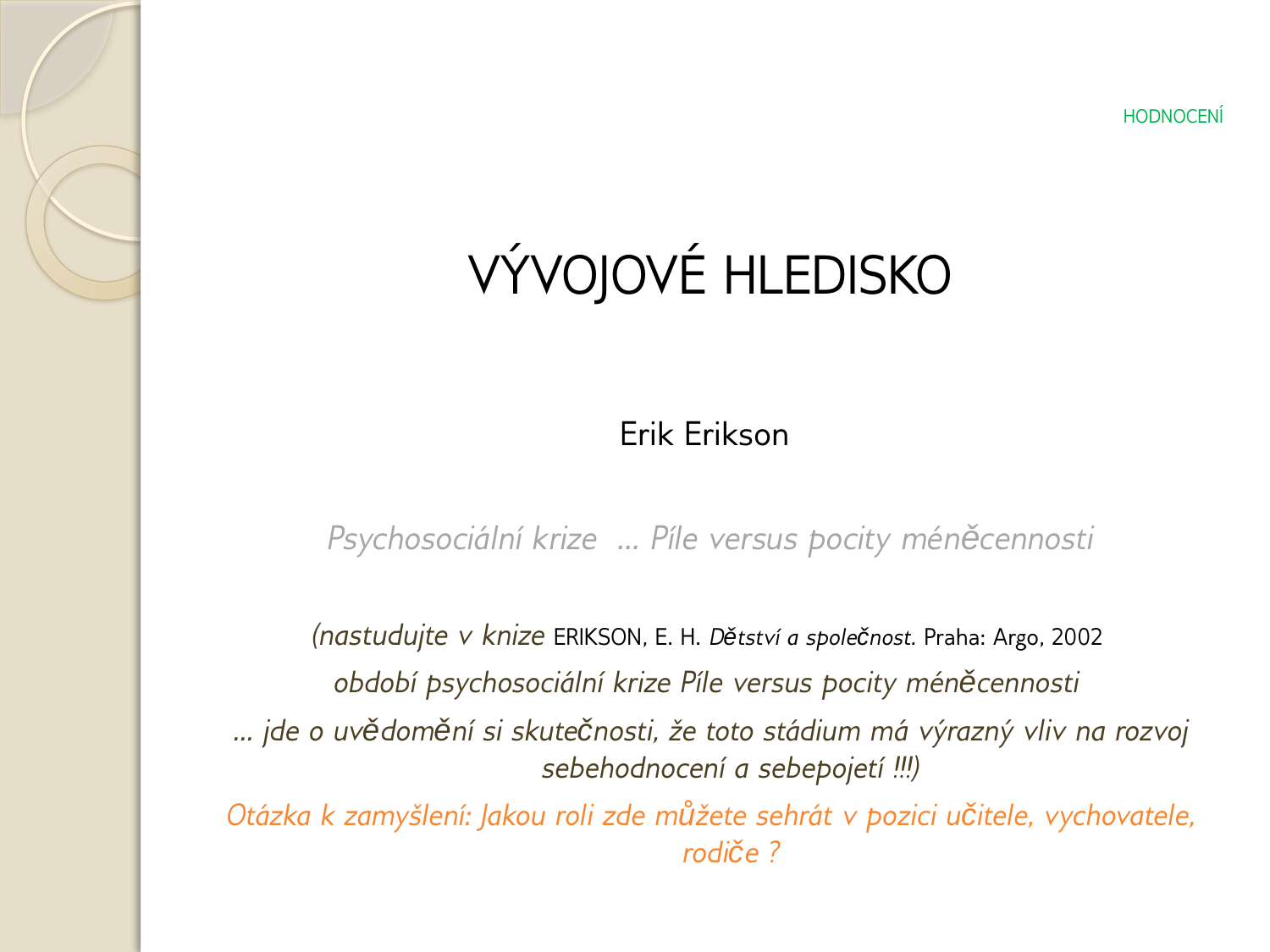

# HODNOCENÍ

VÝVOJOVÉ HLEDISKO

Erik Erikson

Psychosociální krize  … Píle versus pocity méněcennosti

(nastudujte v knize Erikson, E. H. Dětství a společnost. Praha: Argo, 2002
období psychosociální krize Píle versus pocity méněcennosti
… jde o uvědomění si skutečnosti, že toto stádium má výrazný vliv na rozvoj sebehodnocení a sebepojetí !!!)
Otázka k zamyšlení: Jakou roli zde můžete sehrát v pozici učitele, vychovatele, rodiče ?